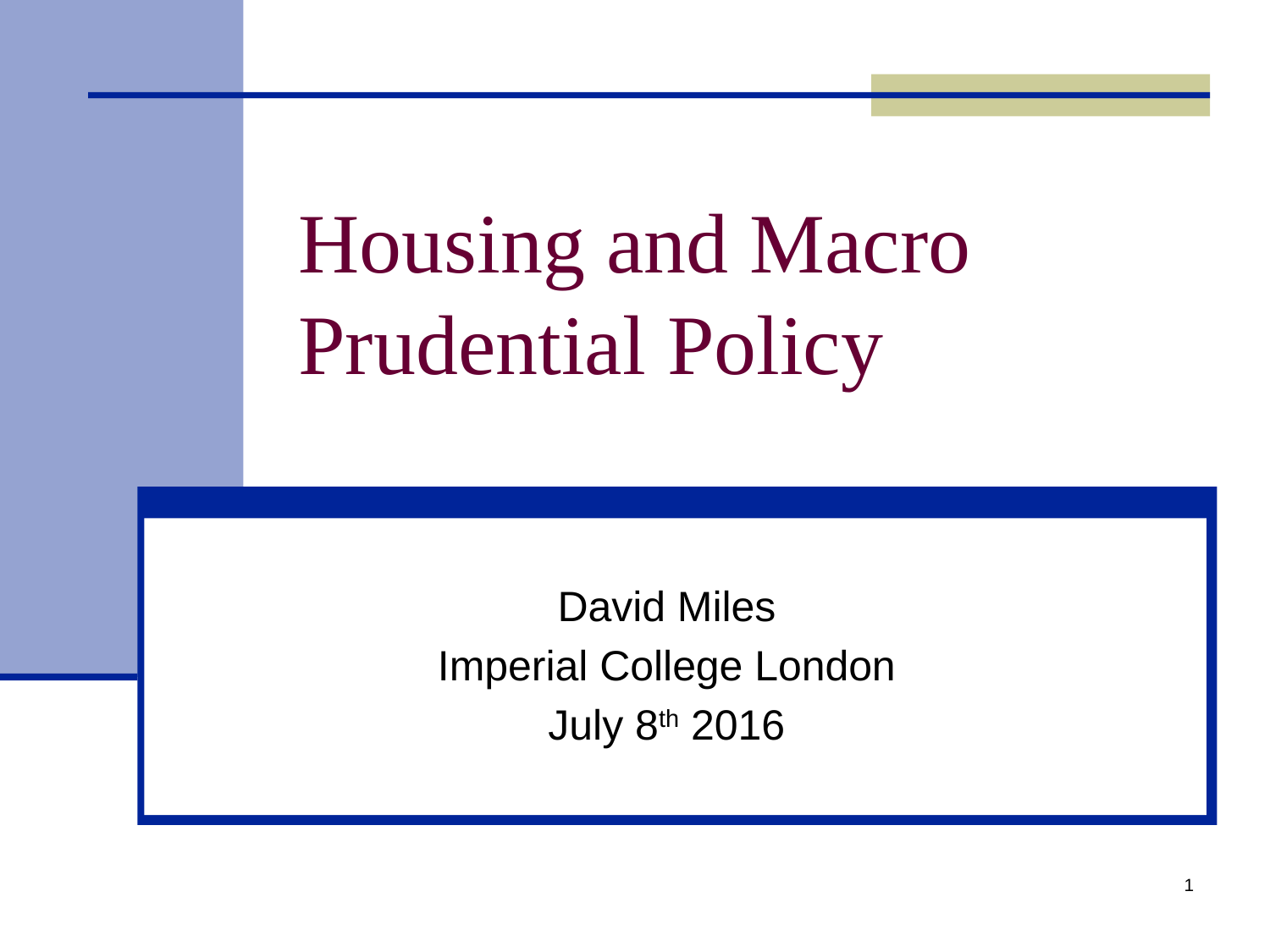

# Housing and Macro Prudential Policy
David Miles
Imperial College London
July 8th 2016
1